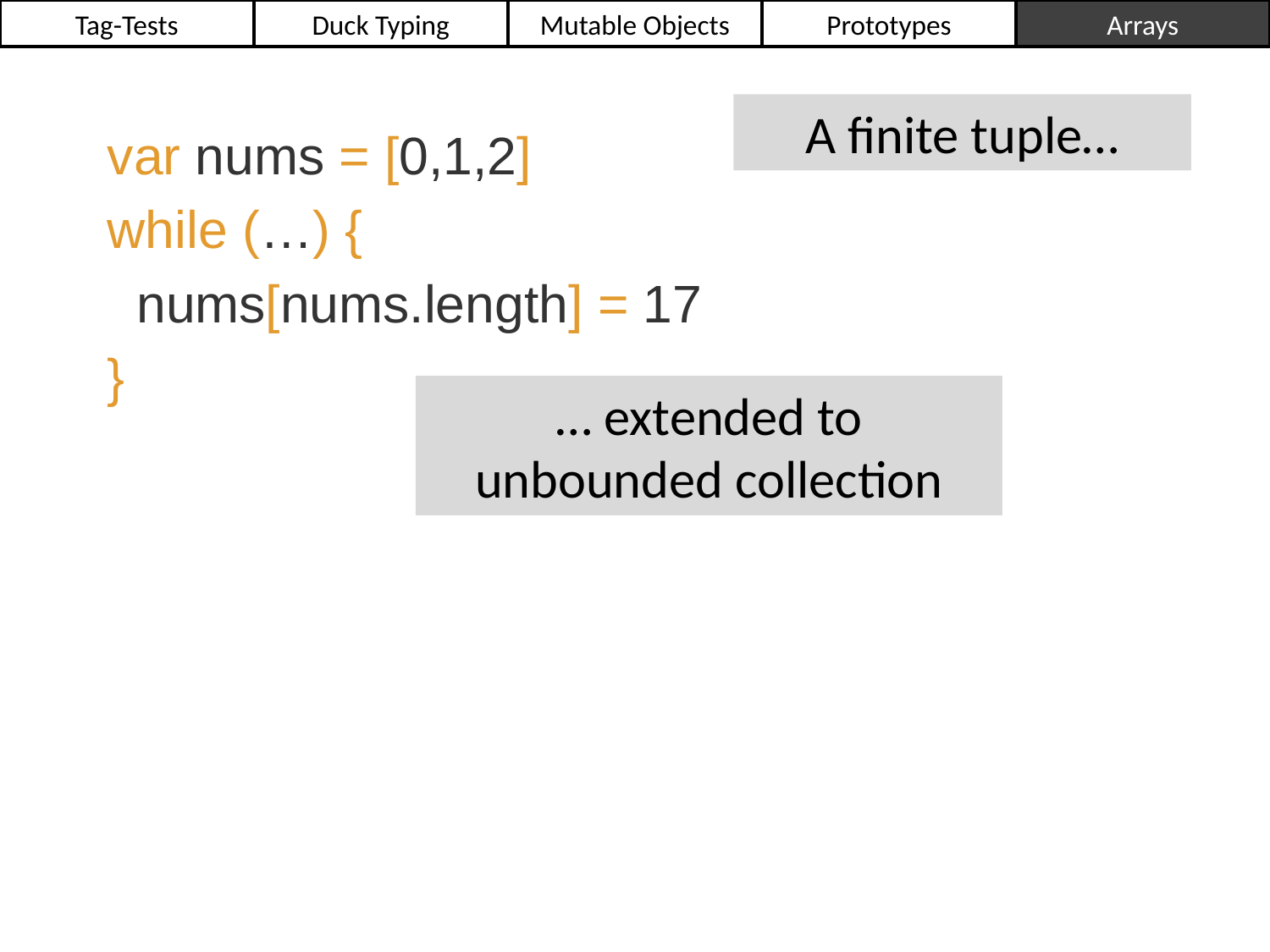

Tag-Tests
Duck Typing
Mutable Objects
Prototypes
Arrays
A finite tuple…
var nums = [0,1,2]
while (…) {
  nums[nums.length] = 17
}
… extended to unbounded collection
54